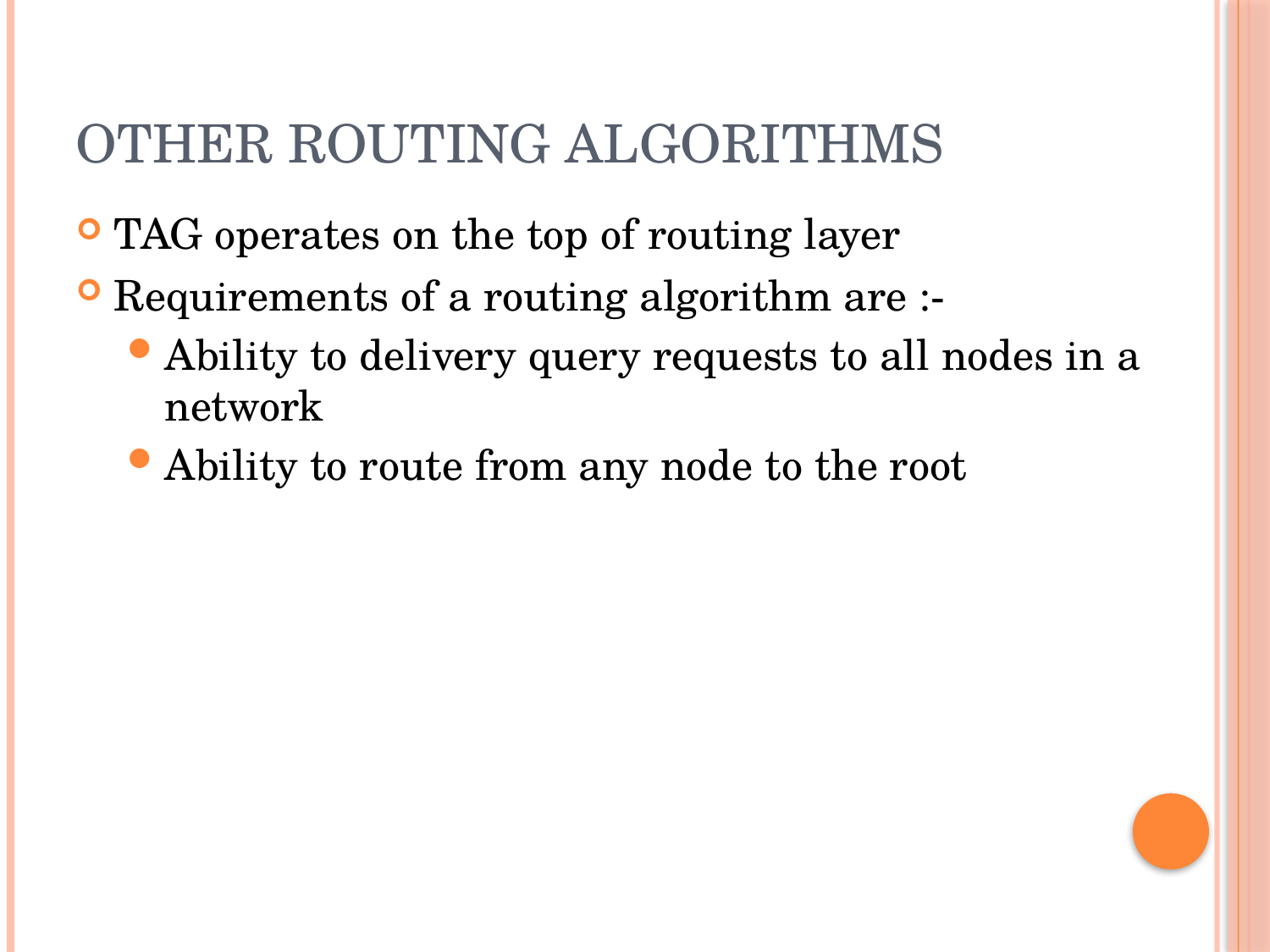

# Other Routing Algorithms
TAG operates on the top of routing layer
Requirements of a routing algorithm are :-
Ability to delivery query requests to all nodes in a network
Ability to route from any node to the root